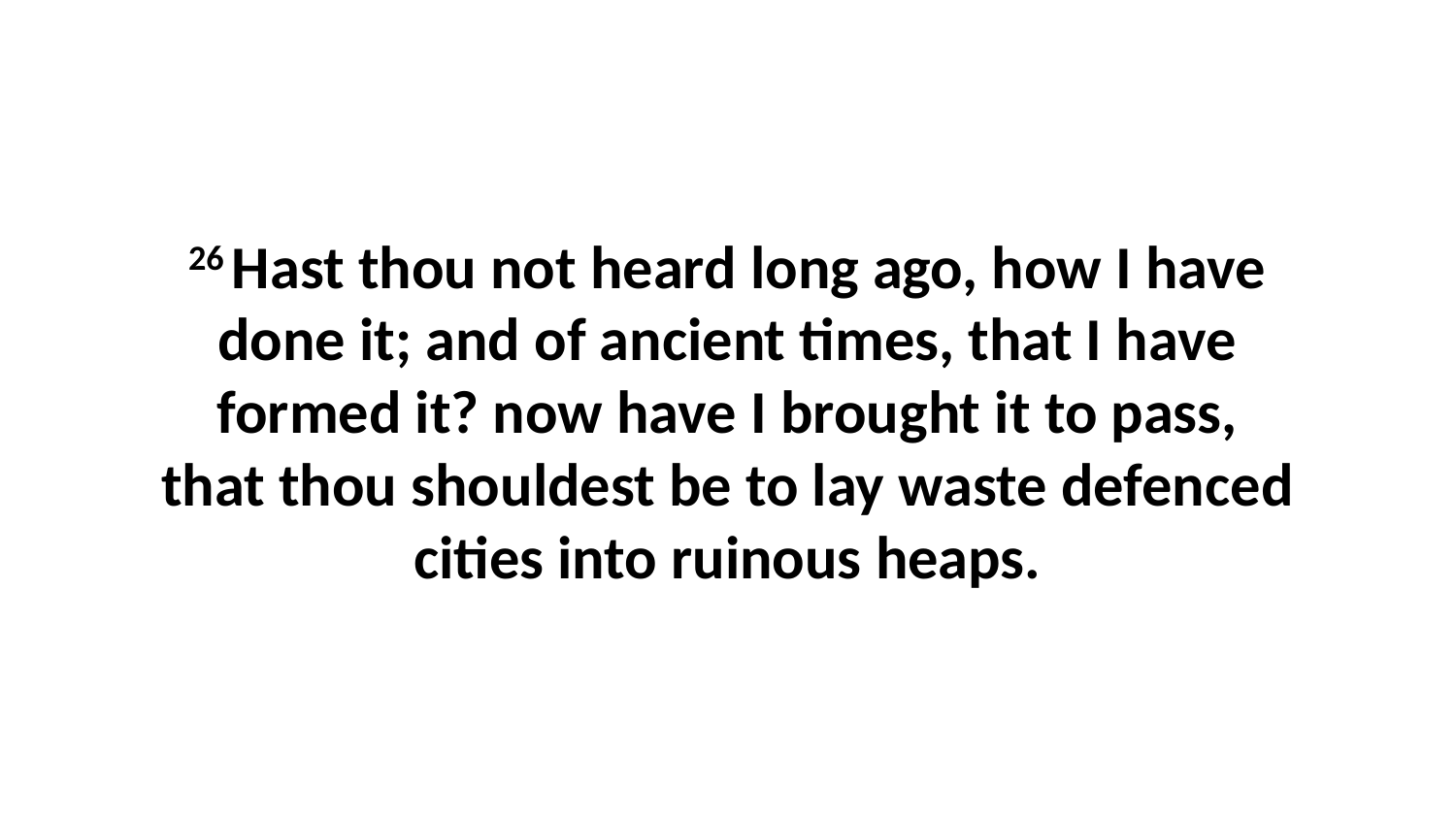

26 Hast thou not heard long ago, how I have done it; and of ancient times, that I have formed it? now have I brought it to pass, that thou shouldest be to lay waste defenced cities into ruinous heaps.